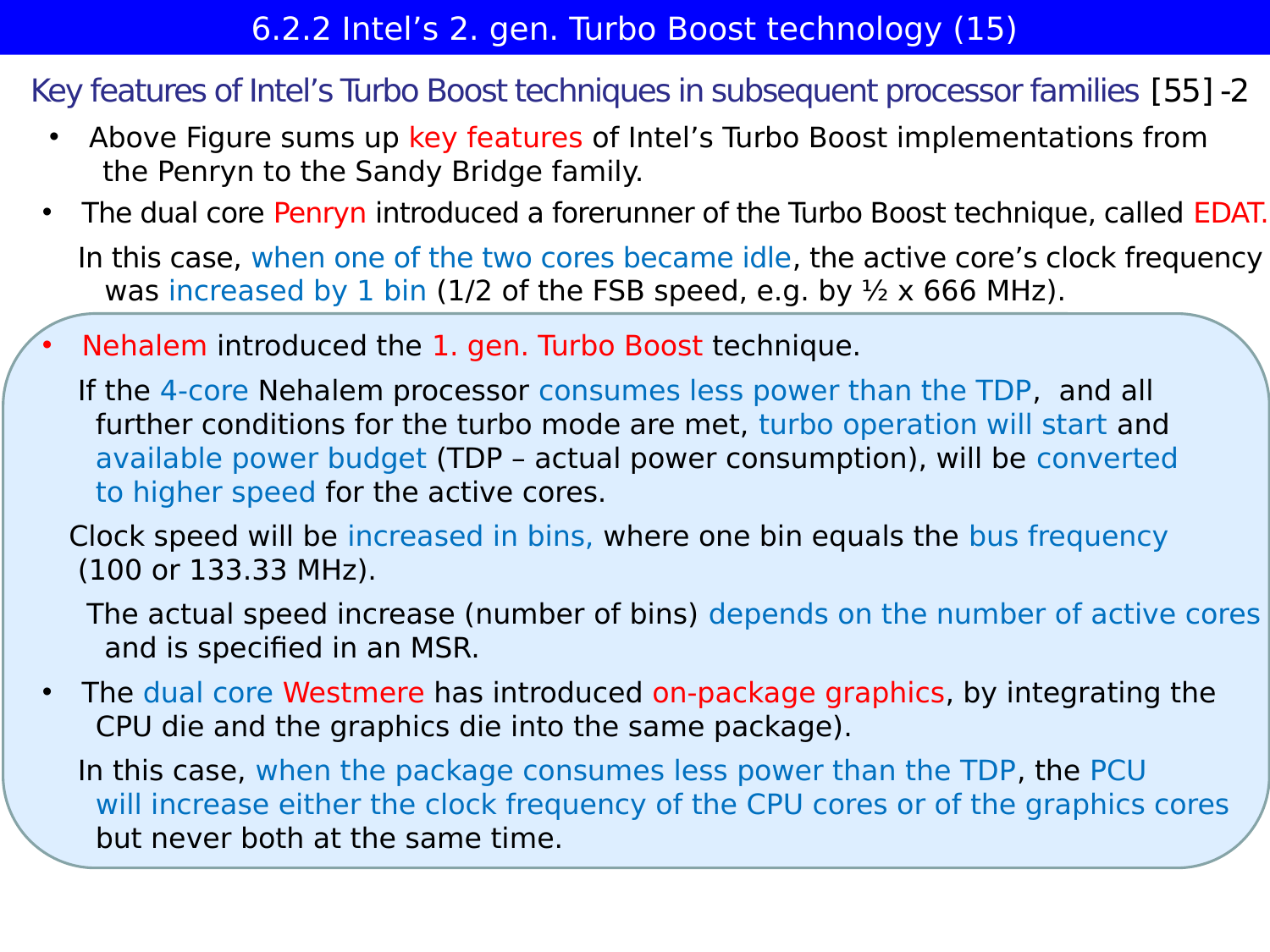

# 6.2.2 Intel’s 2. gen. Turbo Boost technology (15)
Key features of Intel’s Turbo Boost techniques in subsequent processor families [55] -2
Above Figure sums up key features of Intel’s Turbo Boost implementations from
      the Penryn to the Sandy Bridge family.
The dual core Penryn introduced a forerunner of the Turbo Boost technique, called EDAT.
    In this case, when one of the two cores became idle, the active core’s clock frequency
       was increased by 1 bin (1/2 of the FSB speed, e.g. by ½ x 666 MHz).
Nehalem introduced the 1. gen. Turbo Boost technique.
    If the 4-core Nehalem processor consumes less power than the TDP,  and all
      further conditions for the turbo mode are met, turbo operation will start and
      available power budget (TDP – actual power consumption), will be converted
      to higher speed for the active cores.
   Clock speed will be increased in bins, where one bin equals the bus frequency
    (100 or 133.33 MHz).
     The actual speed increase (number of bins) depends on the number of active cores
       and is specified in an MSR.
The dual core Westmere has introduced on-package graphics, by integrating the
      CPU die and the graphics die into the same package).
    In this case, when the package consumes less power than the TDP, the PCU
      will increase either the clock frequency of the CPU cores or of the graphics cores
      but never both at the same time.